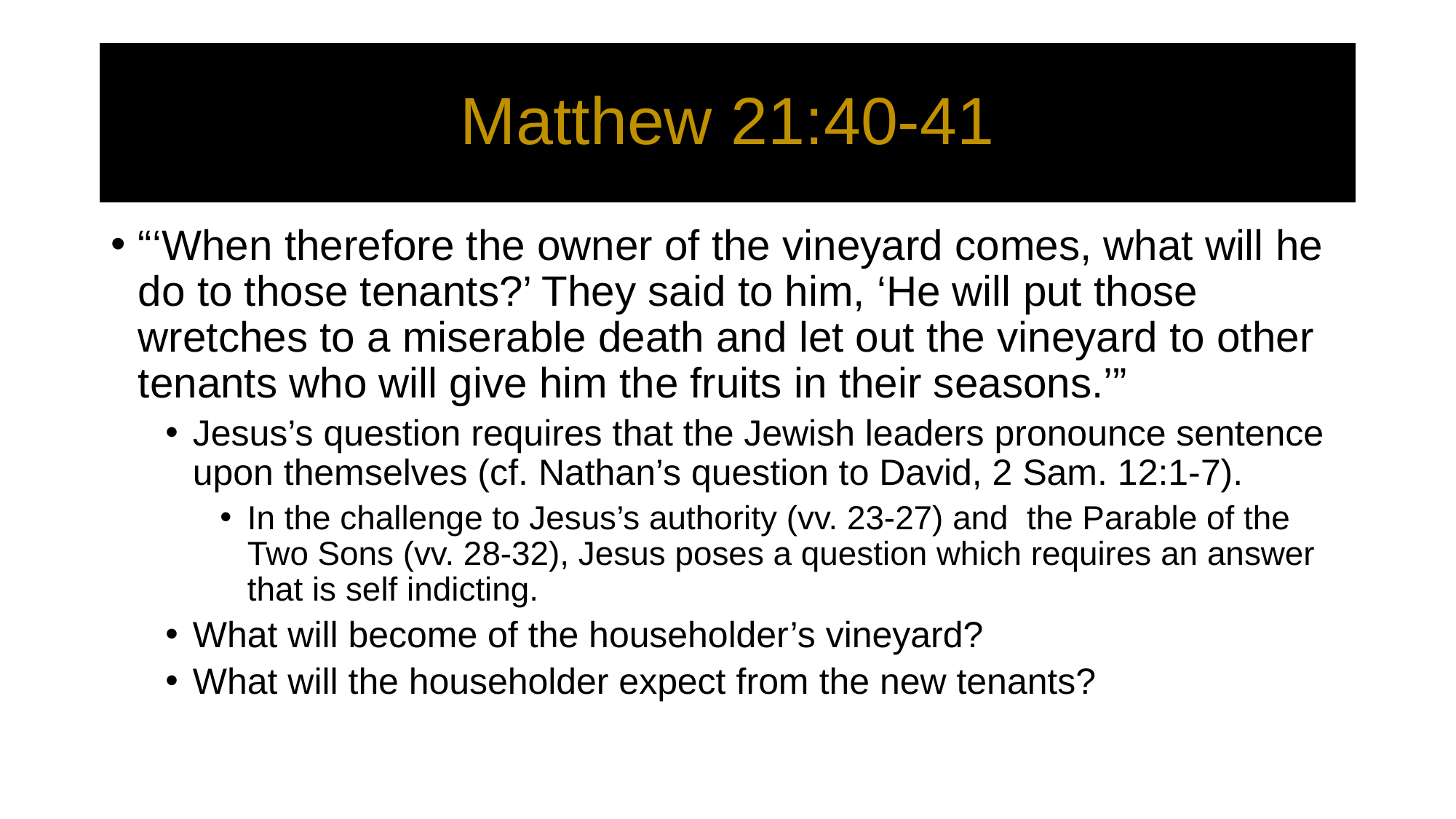

# Matthew 21:40-41
“‘When therefore the owner of the vineyard comes, what will he do to those tenants?’ They said to him, ‘He will put those wretches to a miserable death and let out the vineyard to other tenants who will give him the fruits in their seasons.’”
Jesus’s question requires that the Jewish leaders pronounce sentence upon themselves (cf. Nathan’s question to David, 2 Sam. 12:1-7).
In the challenge to Jesus’s authority (vv. 23-27) and  the Parable of the Two Sons (vv. 28-32), Jesus poses a question which requires an answer that is self indicting.
What will become of the householder’s vineyard?
What will the householder expect from the new tenants?